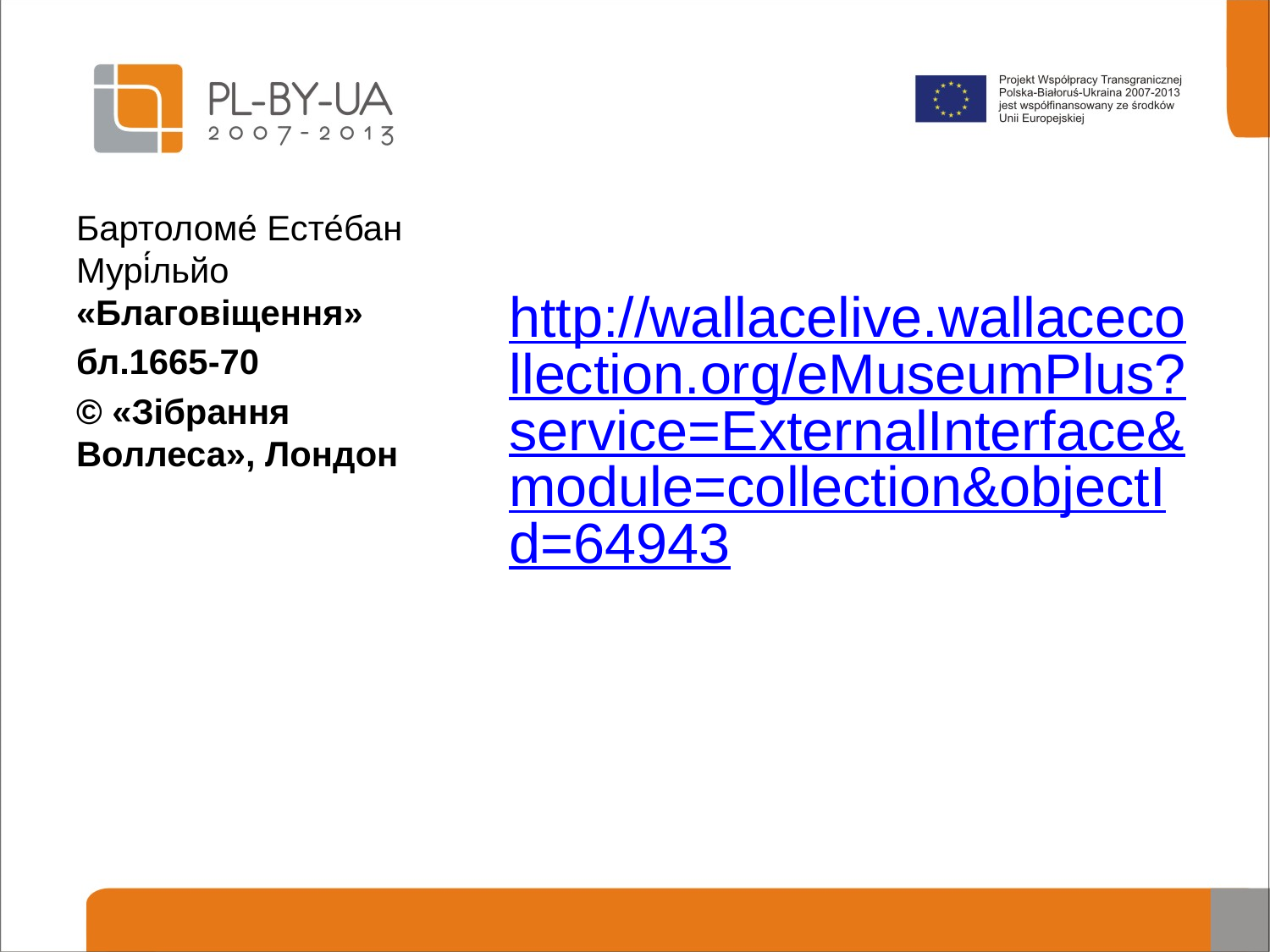

http://wallacelive.wallacecollection.org/eMuseumPlus?service=ExternalInterface&module=collection&objectId=64943

Бартоломе́ Есте́бан Мурі́льйо «Благовіщення»
бл.1665-70
© «Зібрання Воллеса», Лондон